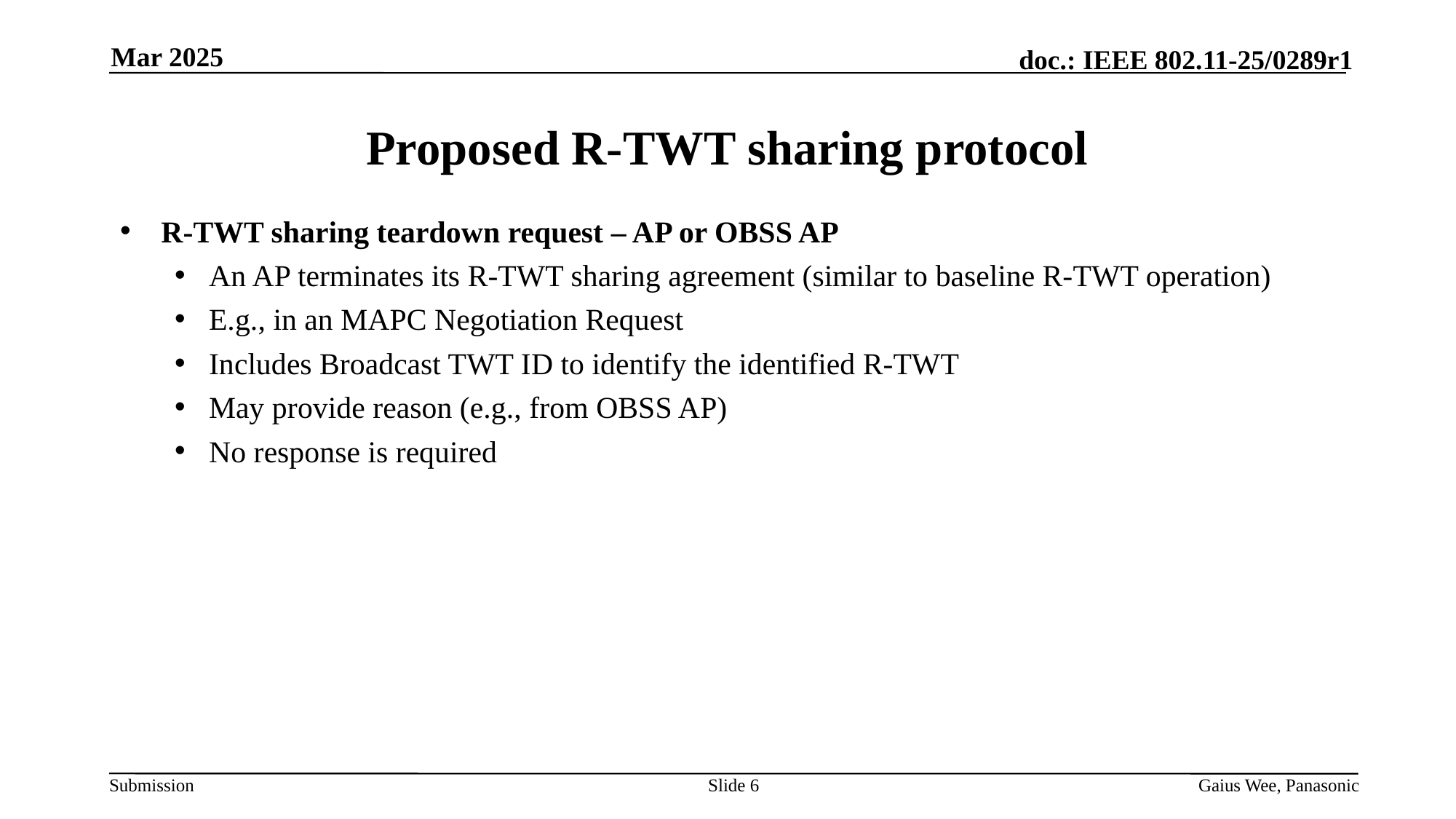

Mar 2025
# Proposed R-TWT sharing protocol
R-TWT sharing teardown request – AP or OBSS AP
An AP terminates its R-TWT sharing agreement (similar to baseline R-TWT operation)
E.g., in an MAPC Negotiation Request
Includes Broadcast TWT ID to identify the identified R-TWT
May provide reason (e.g., from OBSS AP)
No response is required

Slide 6
Gaius Wee, Panasonic